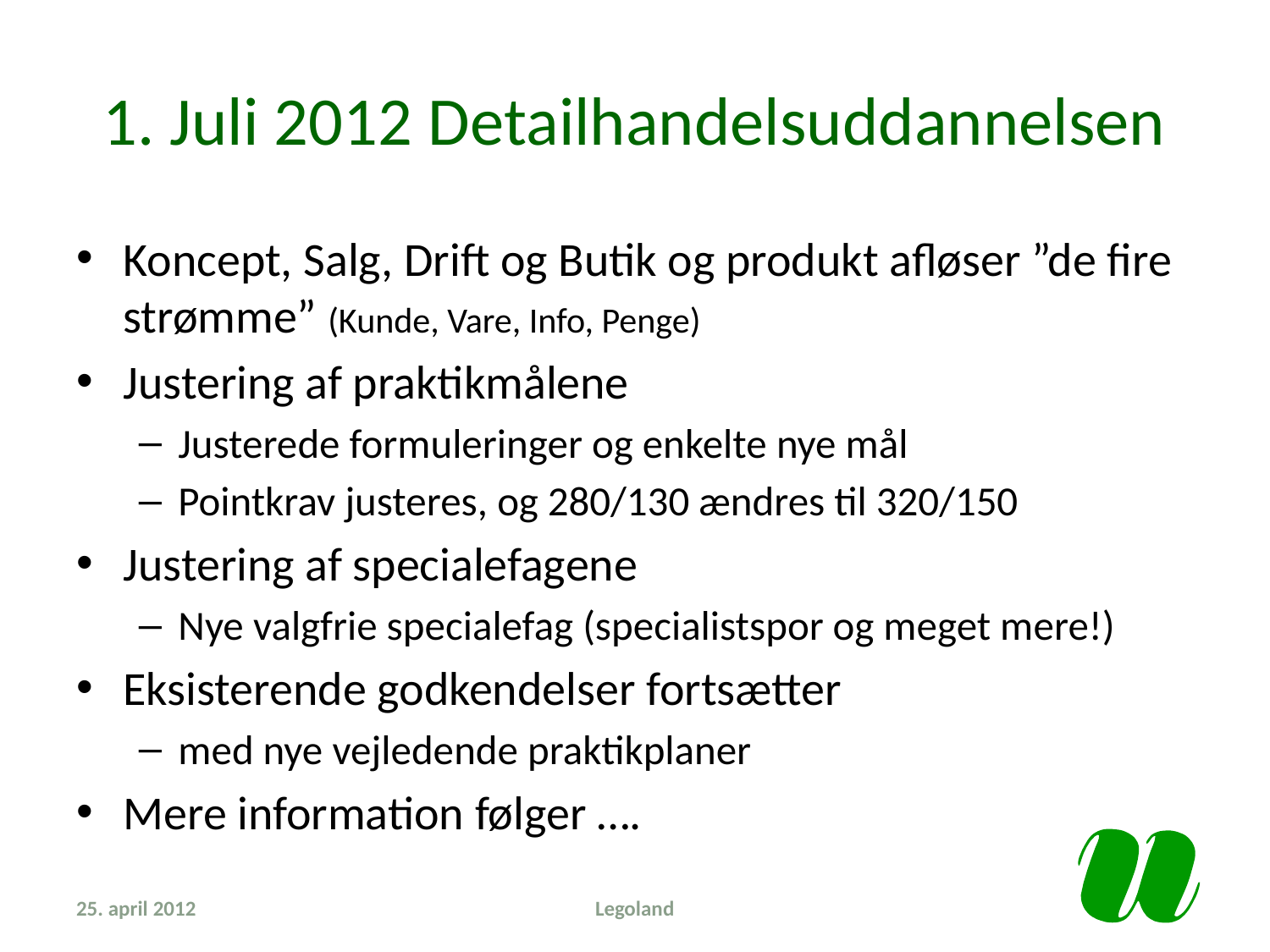

# 1. Juli 2012 Detailhandelsuddannelsen
Koncept, Salg, Drift og Butik og produkt afløser ”de fire strømme” (Kunde, Vare, Info, Penge)
Justering af praktikmålene
Justerede formuleringer og enkelte nye mål
Pointkrav justeres, og 280/130 ændres til 320/150
Justering af specialefagene
Nye valgfrie specialefag (specialistspor og meget mere!)
Eksisterende godkendelser fortsætter
med nye vejledende praktikplaner
Mere information følger ….
25. april 2012
Legoland